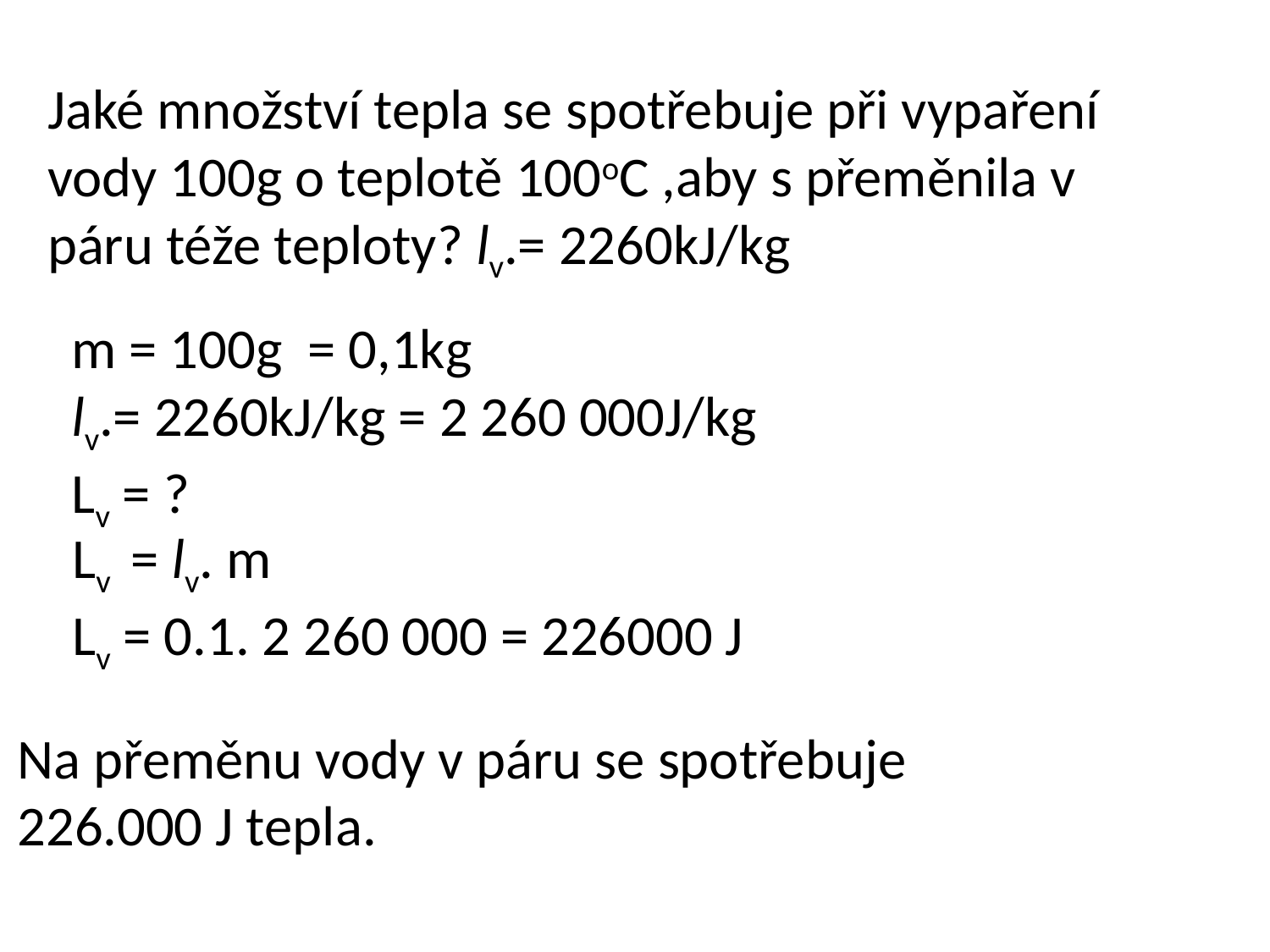

Jaké množství tepla se spotřebuje při vypaření vody 100g o teplotě 100oC ,aby s přeměnila v páru téže teploty? lv.= 2260kJ/kg

m = 100g  = 0,1kg
lv.= 2260kJ/kg = 2 260 000J/kg
Lv = ?

Lv  = lv. m
Lv = 0.1. 2 260 000 = 226000 J

Na přeměnu vody v páru se spotřebuje 226.000 J tepla.